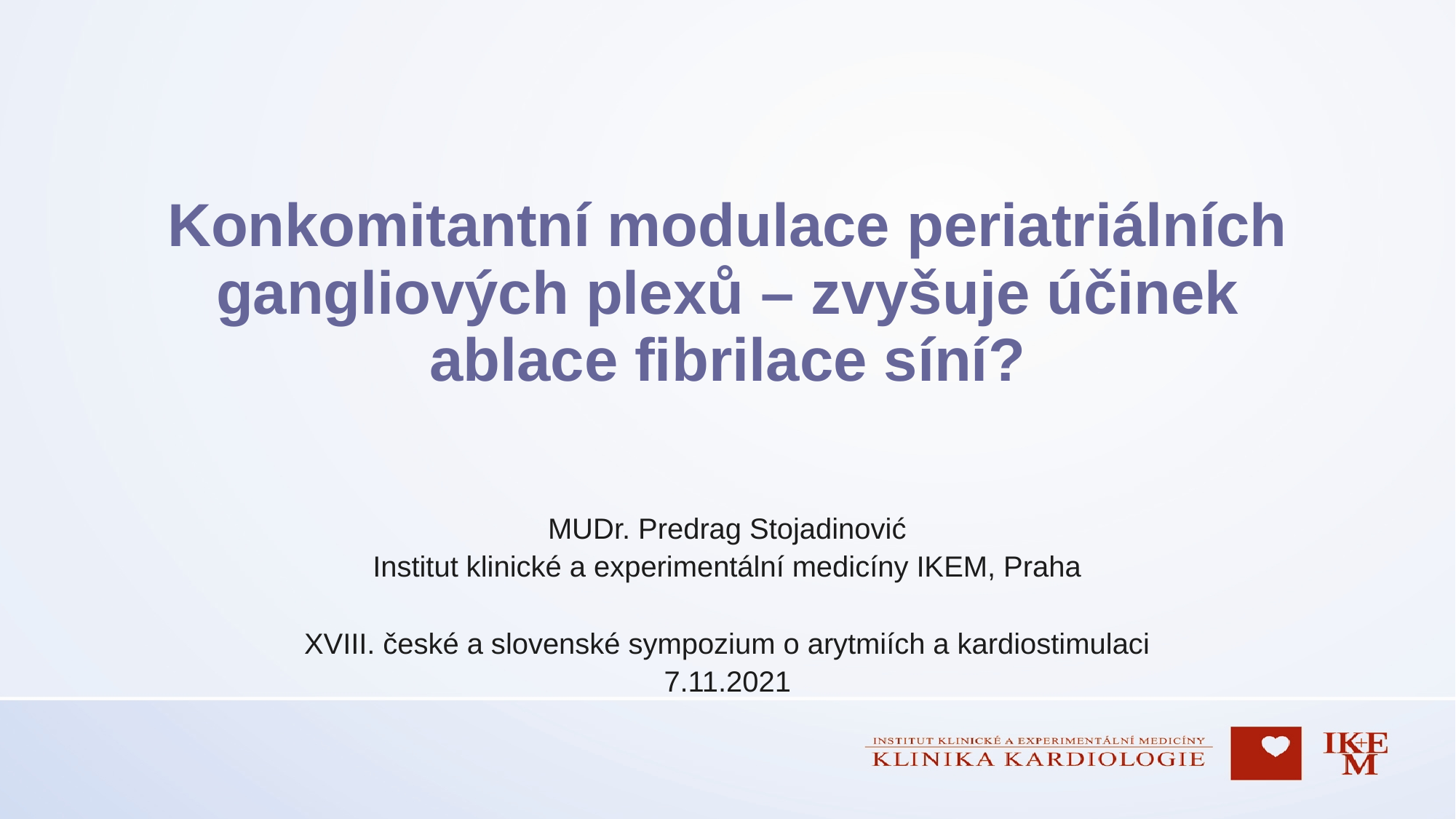

# Konkomitantní modulace periatriálních gangliových plexů – zvyšuje účinek ablace fibrilace síní?
MUDr. Predrag Stojadinović
Institut klinické a experimentální medicíny IKEM, Praha

XVIII. české a slovenské sympozium o arytmiích a kardiostimulaci
7.11.2021